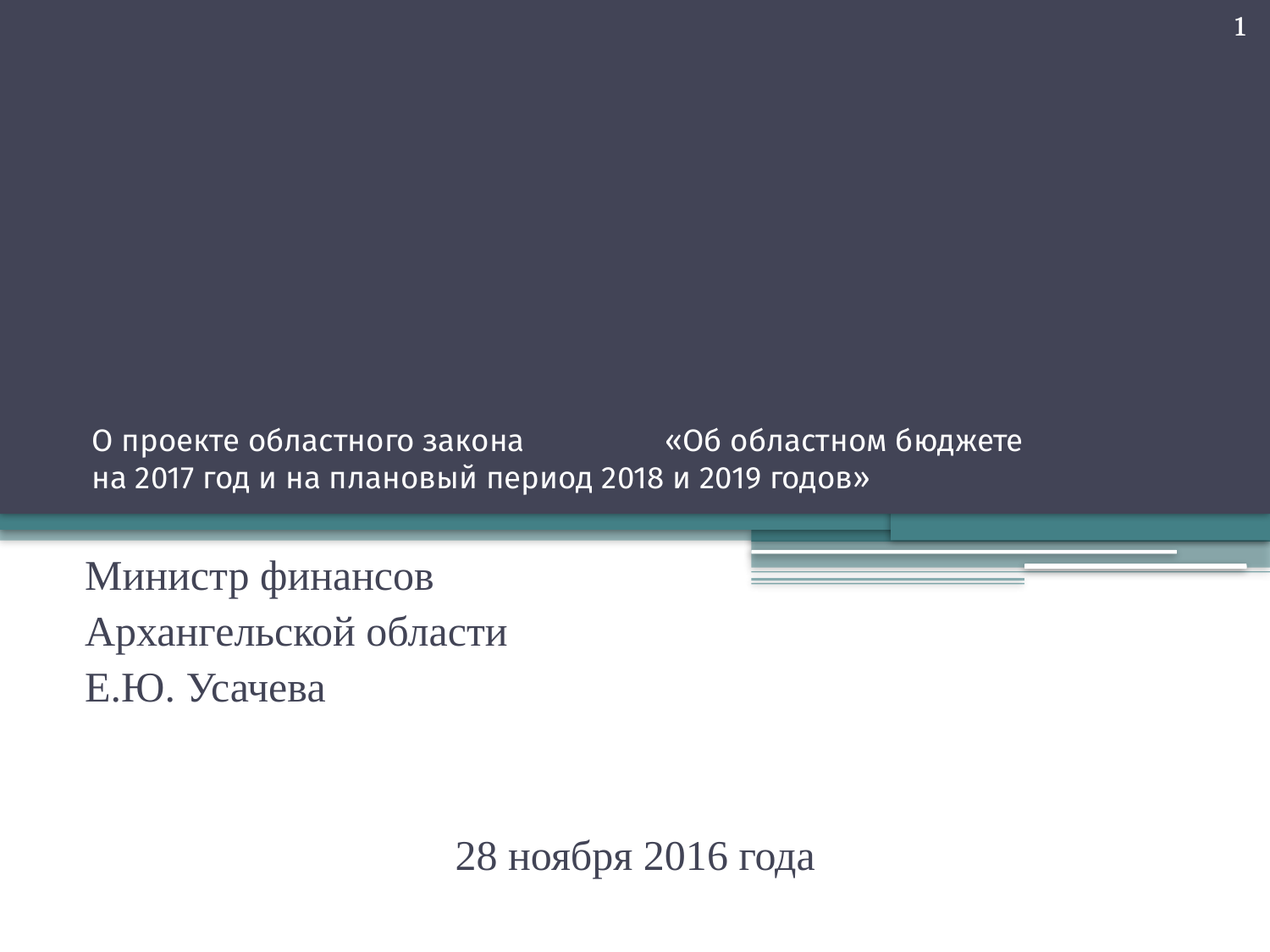

1
# О проекте областного закона                 «Об областном бюджете на 2017 год и на плановый период 2018 и 2019 годов»
Министр финансов
Архангельской области
Е.Ю. Усачева

                                   28 ноября 2016 года